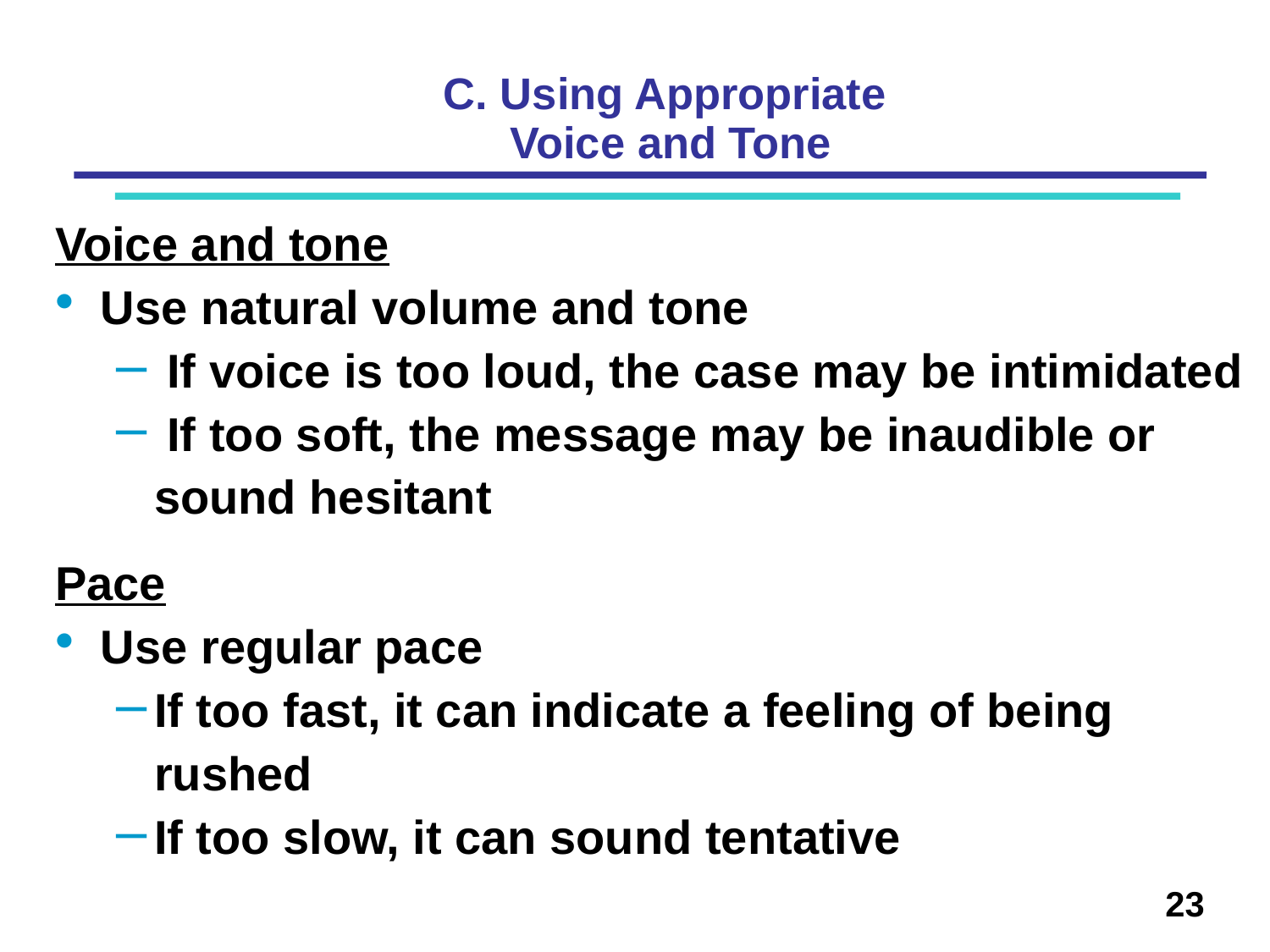

# C. Using Appropriate Voice and Tone
Voice and tone
Use natural volume and tone
 If voice is too loud, the case may be intimidated
 If too soft, the message may be inaudible or sound hesitant
Pace
Use regular pace
If too fast, it can indicate a feeling of being rushed
If too slow, it can sound tentative

23